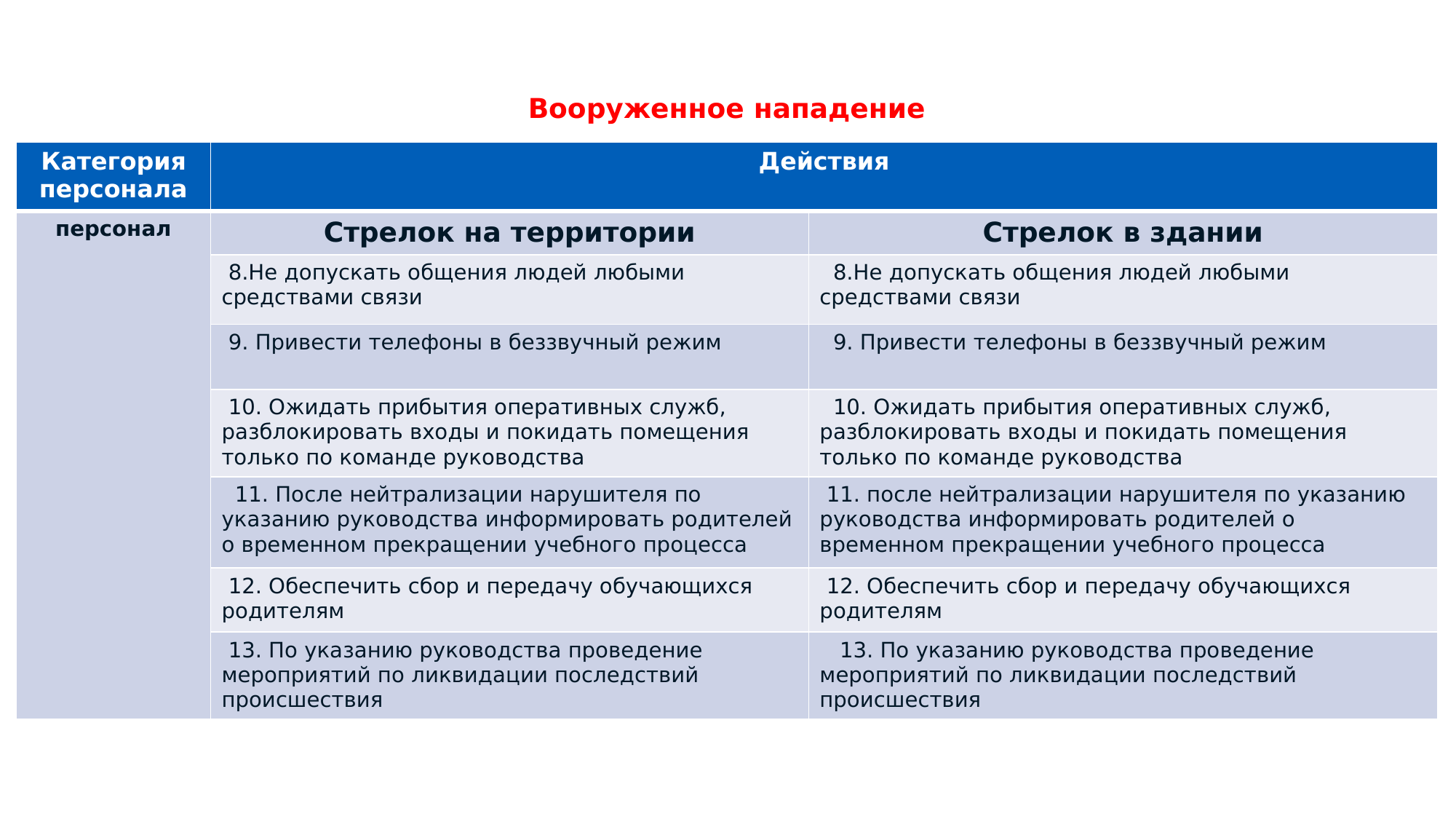

Департамент образования и науки города Севастополя

АЛГОРИТМ ДЕЙСТВИЙ
#
Вооруженное нападение
| Категория персонала | Действия |  |
| --- | --- | --- |
| персонал | Стрелок на территории | Стрелок в здании |
|  | 8.Не допускать общения людей любыми средствами связи | 8.Не допускать общения людей любыми средствами связи |
|  | 9. Привести телефоны в беззвучный режим | 9. Привести телефоны в беззвучный режим |
|  | 10. Ожидать прибытия оперативных служб, разблокировать входы и покидать помещения только по команде руководства | 10. Ожидать прибытия оперативных служб, разблокировать входы и покидать помещения только по команде руководства |
|  | 11. После нейтрализации нарушителя по указанию руководства информировать родителей о временном прекращении учебного процесса | 11. после нейтрализации нарушителя по указанию руководства информировать родителей о временном прекращении учебного процесса |
|  | 12. Обеспечить сбор и передачу обучающихся родителям | 12. Обеспечить сбор и передачу обучающихся родителям |
|  | 13. По указанию руководства проведение мероприятий по ликвидации последствий происшествия | 13. По указанию руководства проведение мероприятий по ликвидации последствий происшествия |